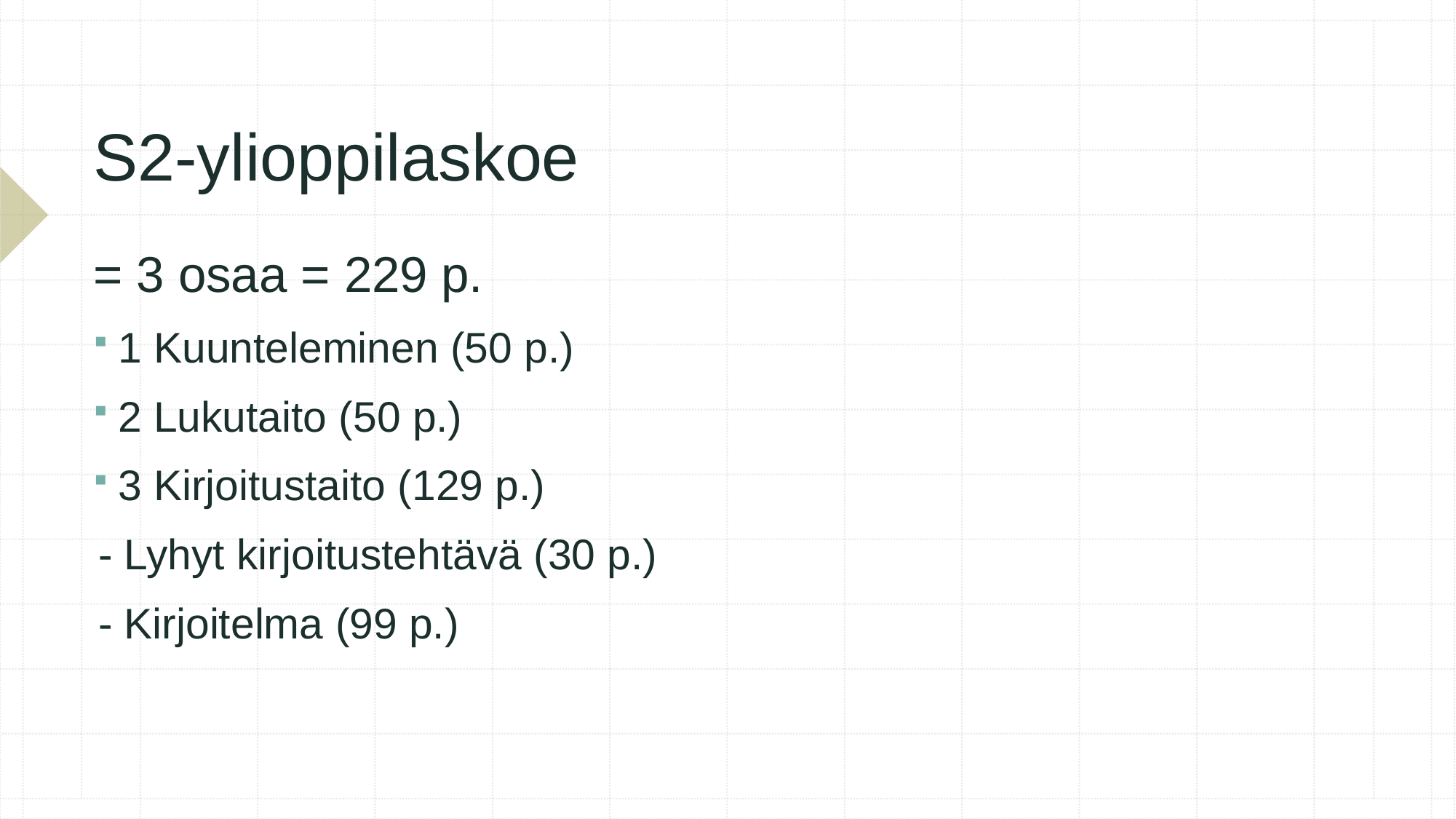

# S2-ylioppilaskoe
= 3 osaa = 229 p.
1 Kuunteleminen (50 p.)
2 Lukutaito (50 p.)
3 Kirjoitustaito (129 p.)
	- Lyhyt kirjoitustehtävä (30 p.)
	- Kirjoitelma (99 p.)